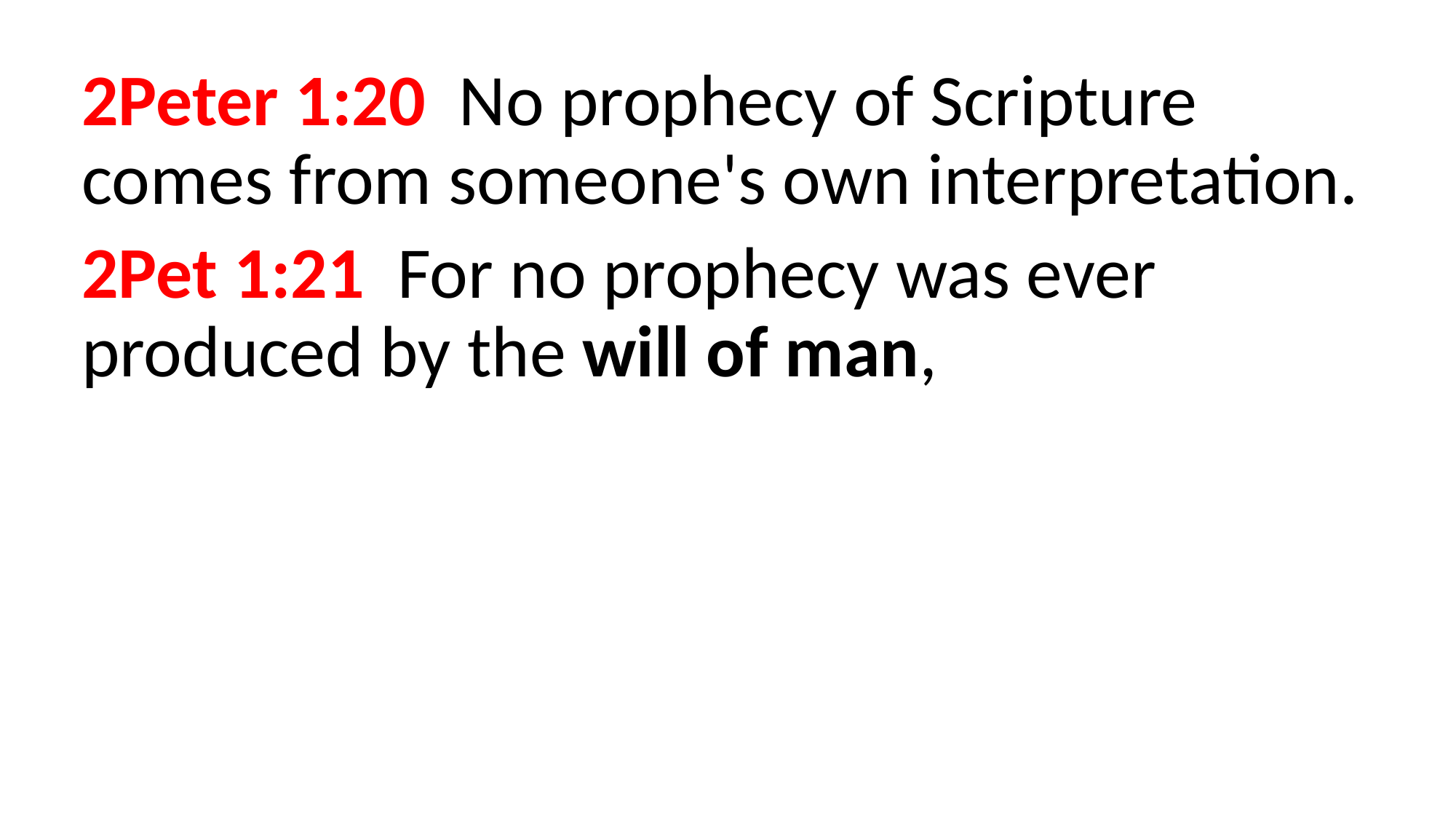

2Peter 1:20  No prophecy of Scripture comes from someone's own interpretation.
2Pet 1:21  For no prophecy was ever produced by the will of man,